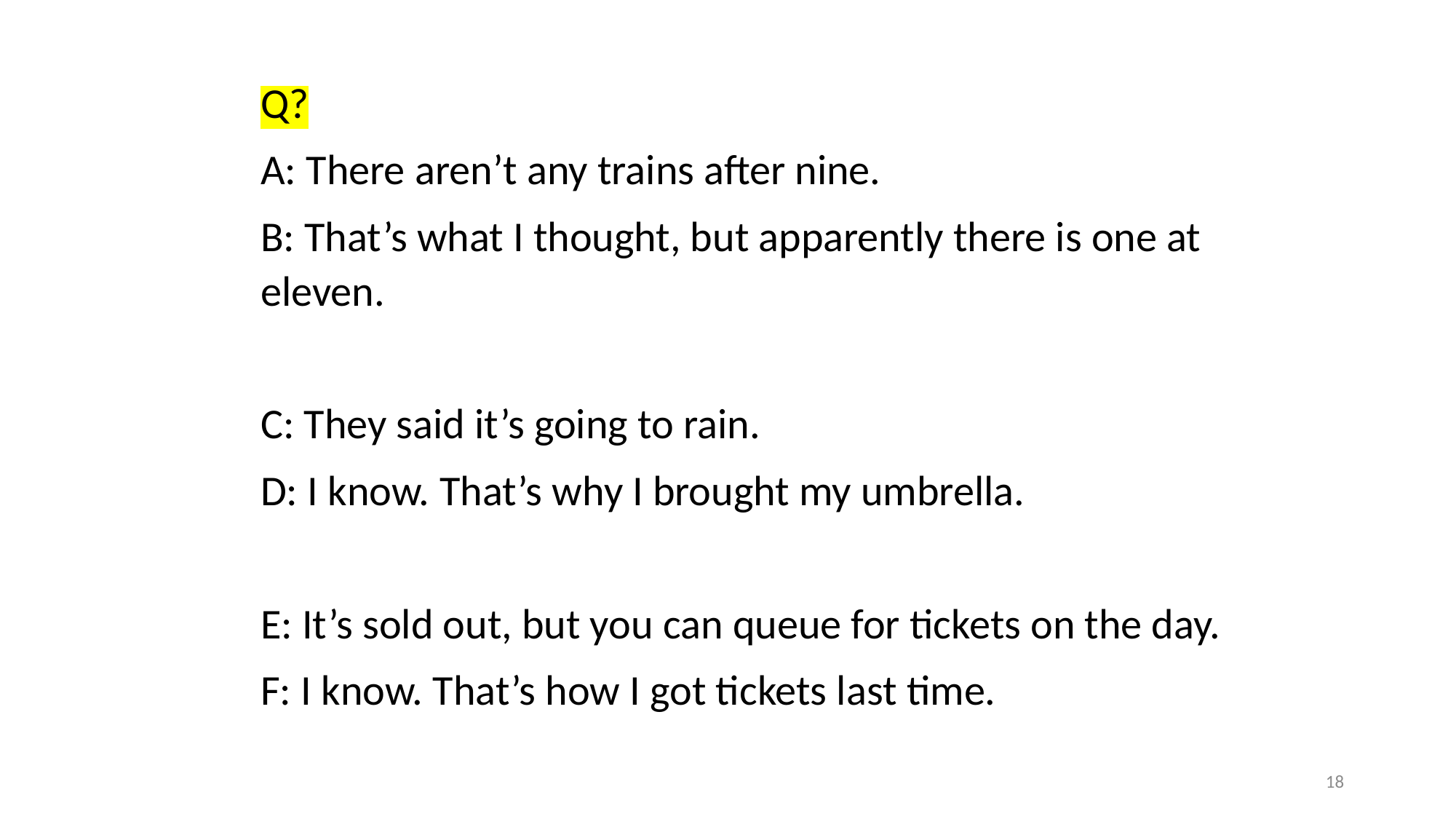

Q?
A: There aren’t any trains after nine.
B: That’s what I thought, but apparently there is one at eleven.

C: They said it’s going to rain.
D: I know. That’s why I brought my umbrella.

E: It’s sold out, but you can queue for tickets on the day.
F: I know. That’s how I got tickets last time.
18